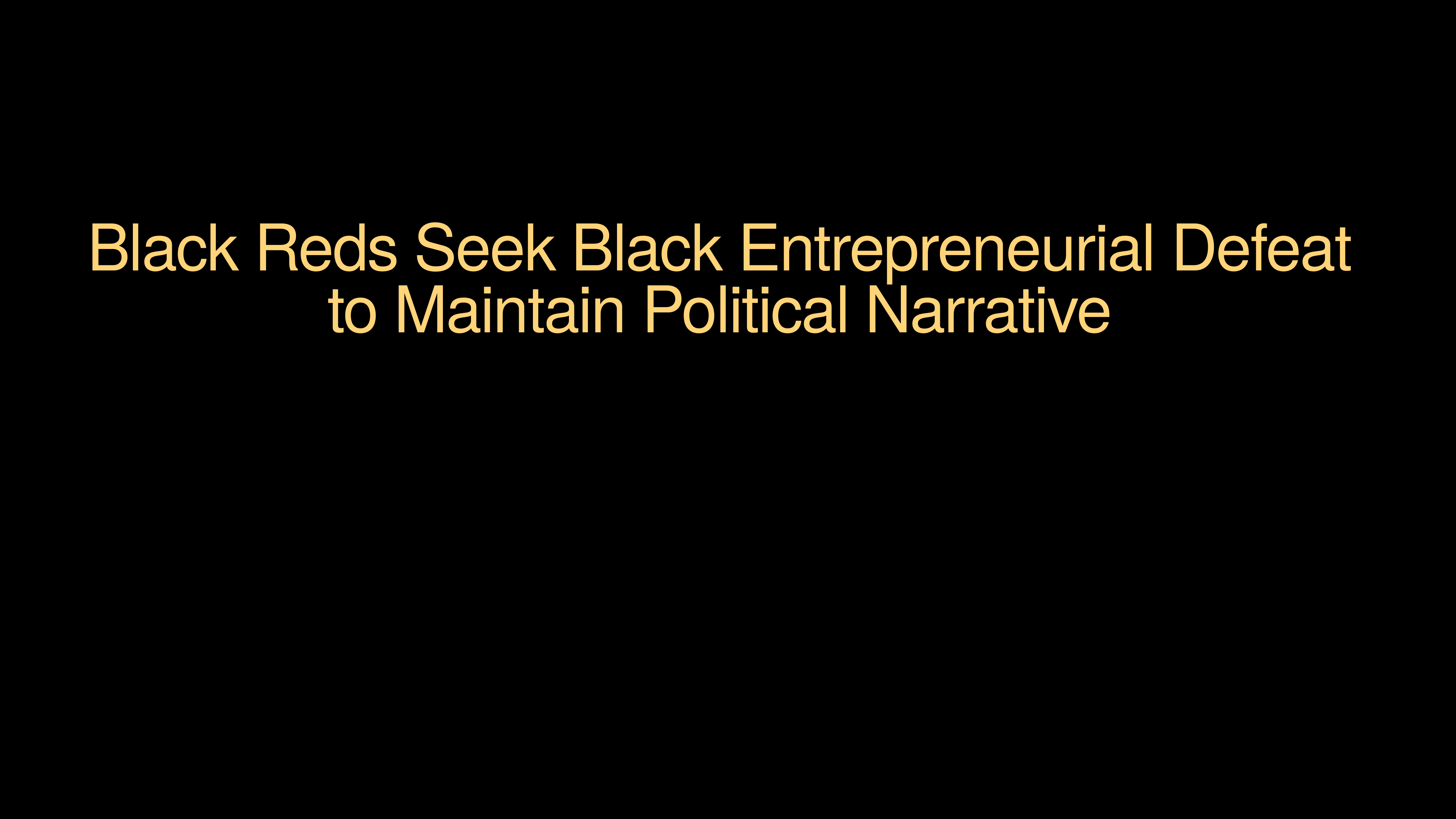

# Black Reds Seek Black Entrepreneurial Defeat to Maintain Political Narrative